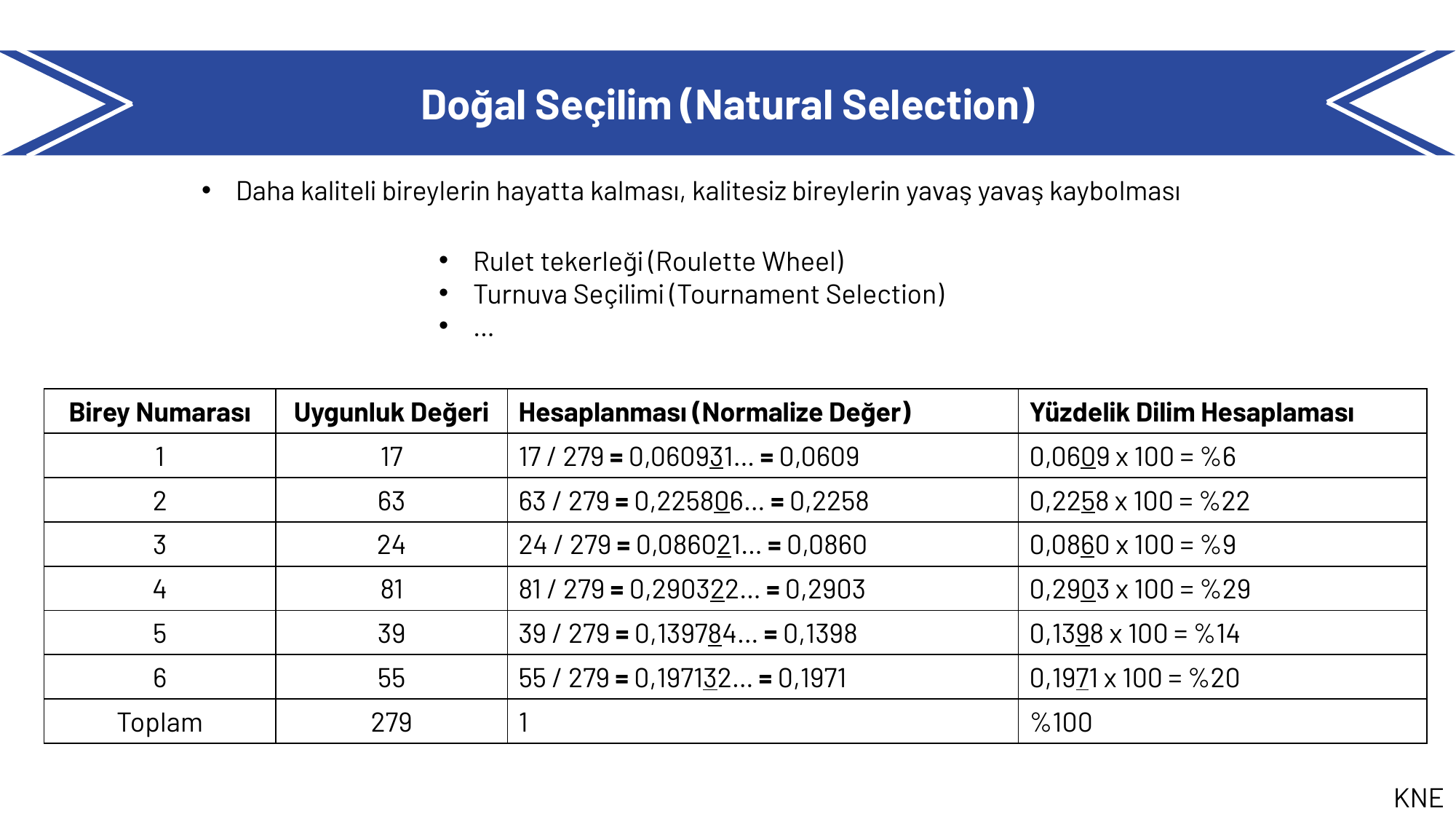

Doğal Seçilim (Natural Selection)
Daha kaliteli bireylerin hayatta kalması, kalitesiz bireylerin yavaş yavaş kaybolması
Rulet tekerleği (Roulette Wheel)
Turnuva Seçilimi (Tournament Selection)
…
| Birey Numarası | Uygunluk Değeri | Hesaplanması (Normalize Değer) | Yüzdelik Dilim Hesaplaması |
| --- | --- | --- | --- |
| 1 | 17 | 17 / 279 = 0,060931… = 0,0609 | 0,0609 x 100 = %6 |
| 2 | 63 | 63 / 279 = 0,225806… = 0,2258 | 0,2258 x 100 = %22 |
| 3 | 24 | 24 / 279 = 0,086021… = 0,0860 | 0,0860 x 100 = %9 |
| 4 | 81 | 81 / 279 = 0,290322… = 0,2903 | 0,2903 x 100 = %29 |
| 5 | 39 | 39 / 279 = 0,139784… = 0,1398 | 0,1398 x 100 = %14 |
| 6 | 55 | 55 / 279 = 0,197132… = 0,1971 | 0,1971 x 100 = %20 |
| Toplam | 279 | 1 | %100 |
KNE